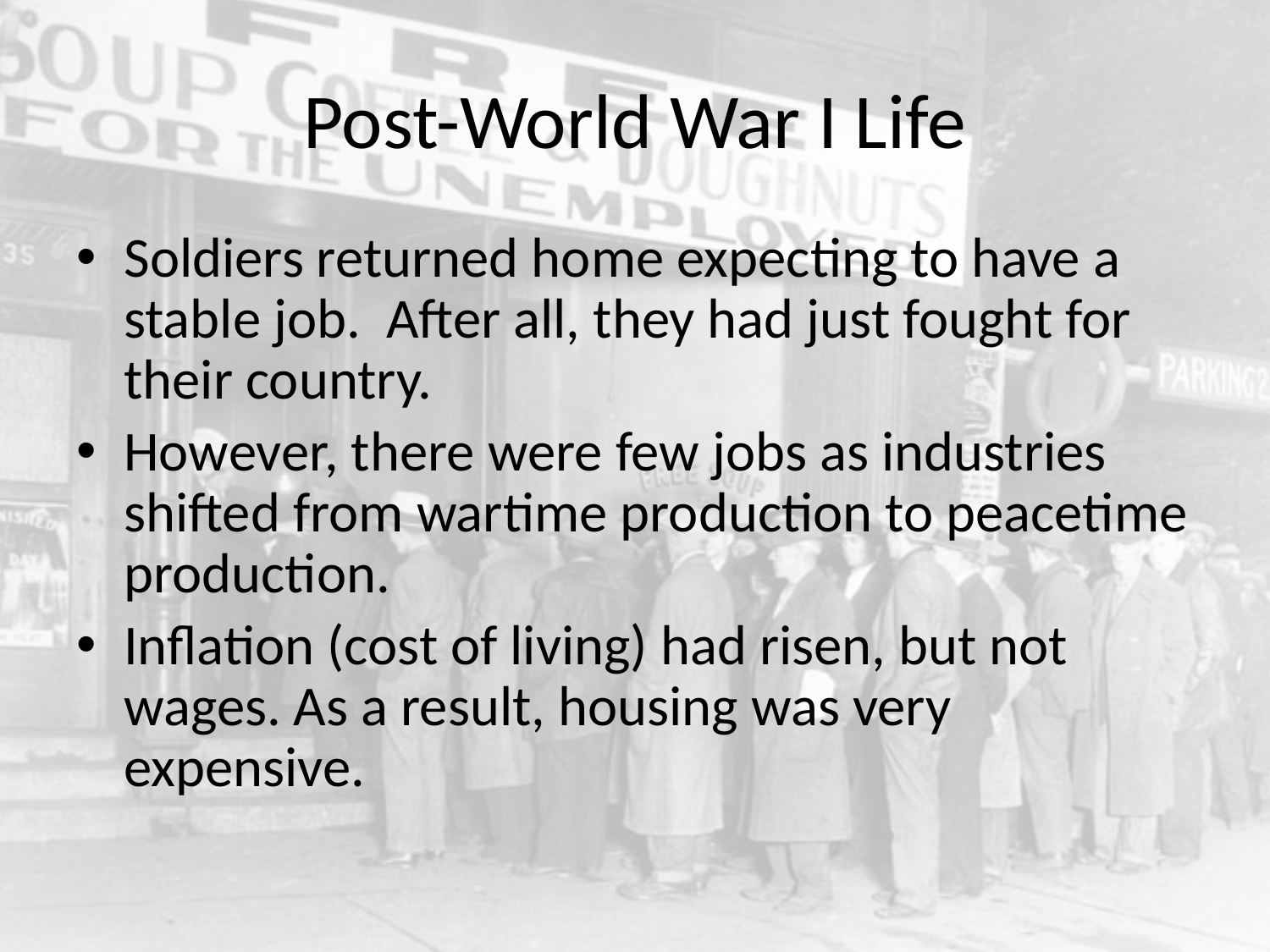

# Post-World War I Life
Soldiers returned home expecting to have a stable job.  After all, they had just fought for their country.
However, there were few jobs as industries shifted from wartime production to peacetime production.
Inflation (cost of living) had risen, but not wages. As a result, housing was very expensive.